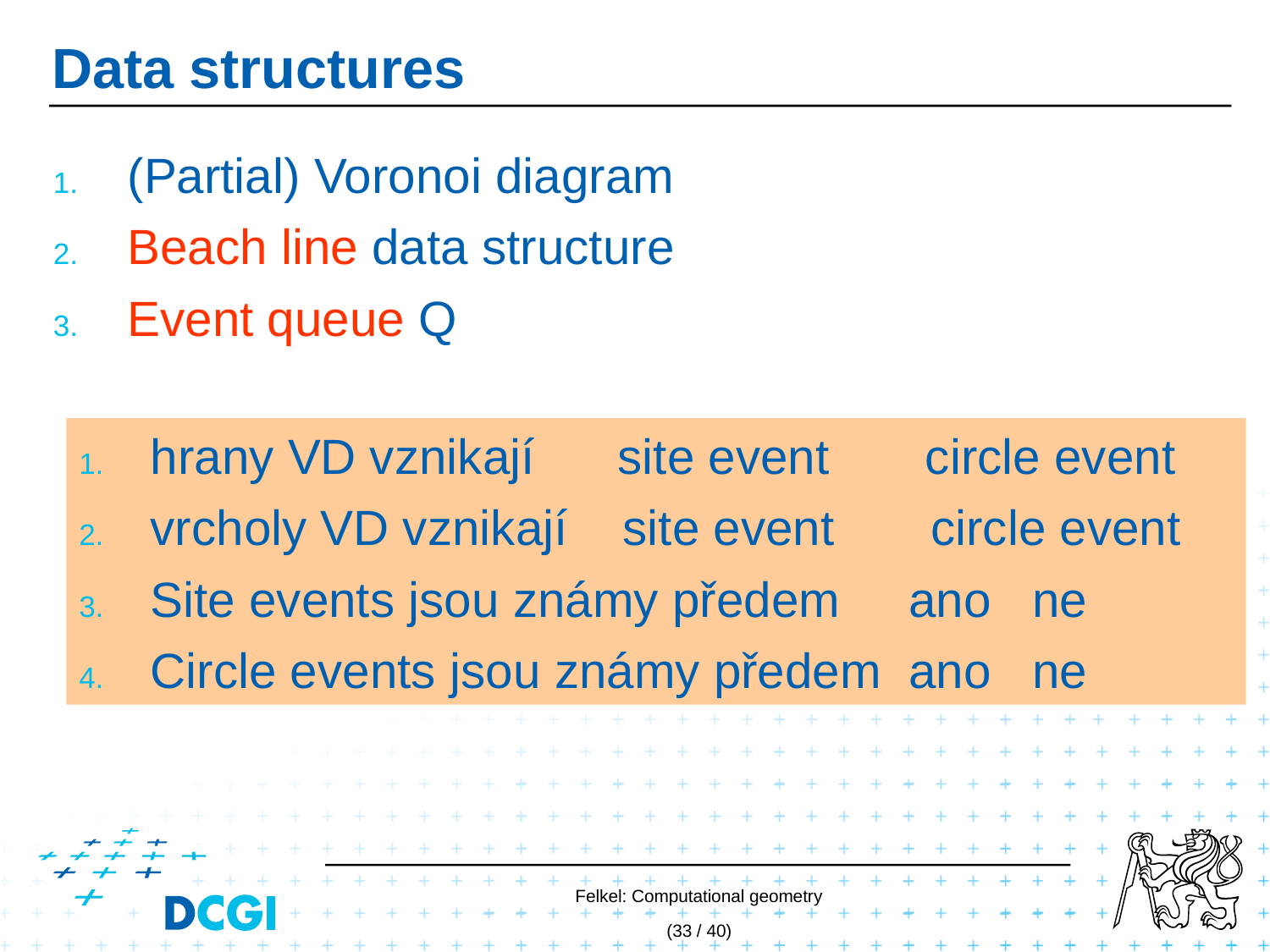

# Data structures
(Partial) Voronoi diagram
Beach line data structure
Event queue Q
hrany VD vznikají      site event       circle event
vrcholy VD vznikají    site event       circle event
Site events jsou známy předem     ano   ne
Circle events jsou známy předem  ano   ne
Felkel: Computational geometry
(33 / 40)